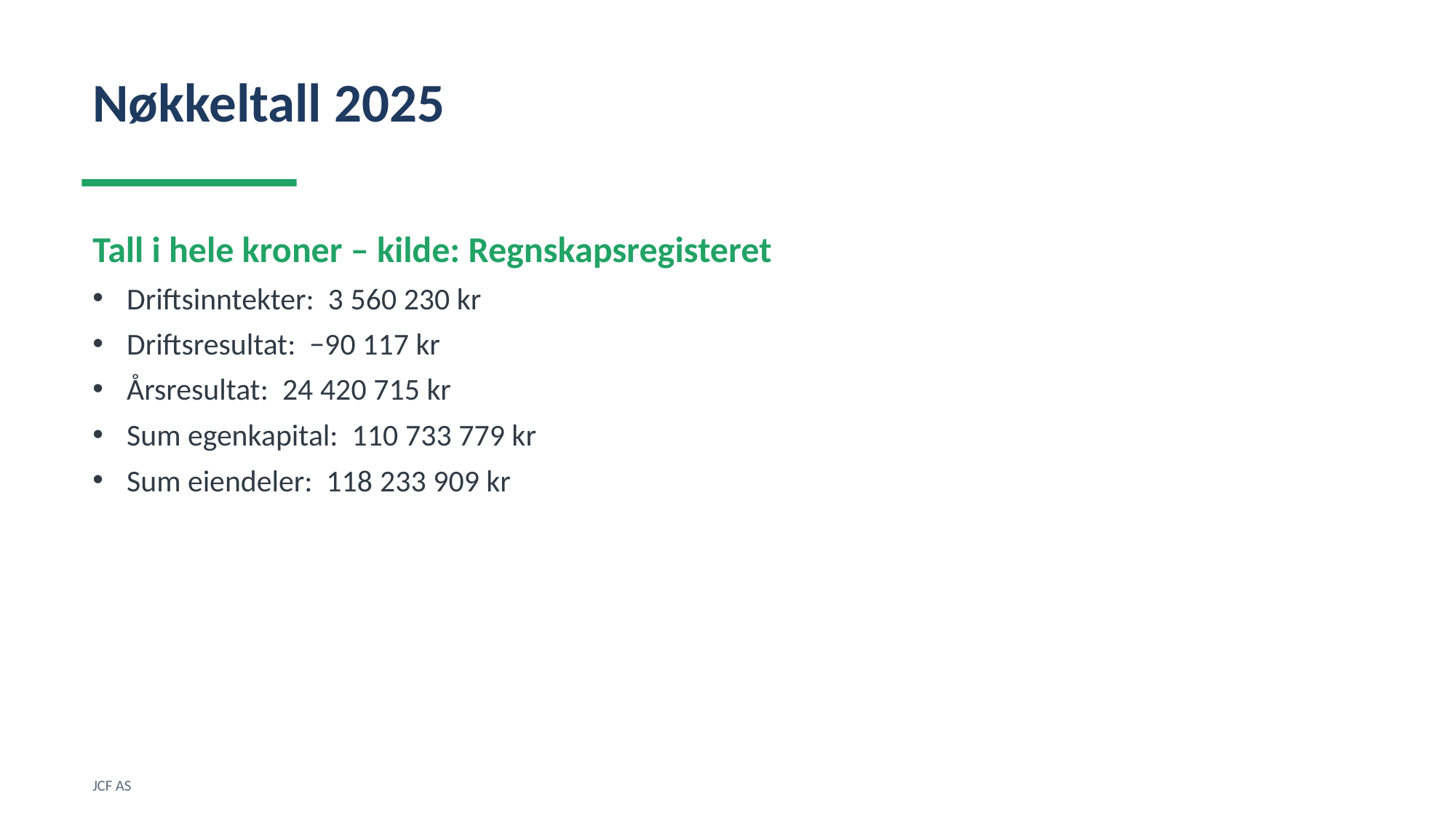

Nøkkeltall 2025

Tall i hele kroner – kilde: Regnskapsregisteret
Driftsinntekter:  3 560 230 kr
Driftsresultat:  −90 117 kr
Årsresultat:  24 420 715 kr
Sum egenkapital:  110 733 779 kr
Sum eiendeler:  118 233 909 kr
JCF AS